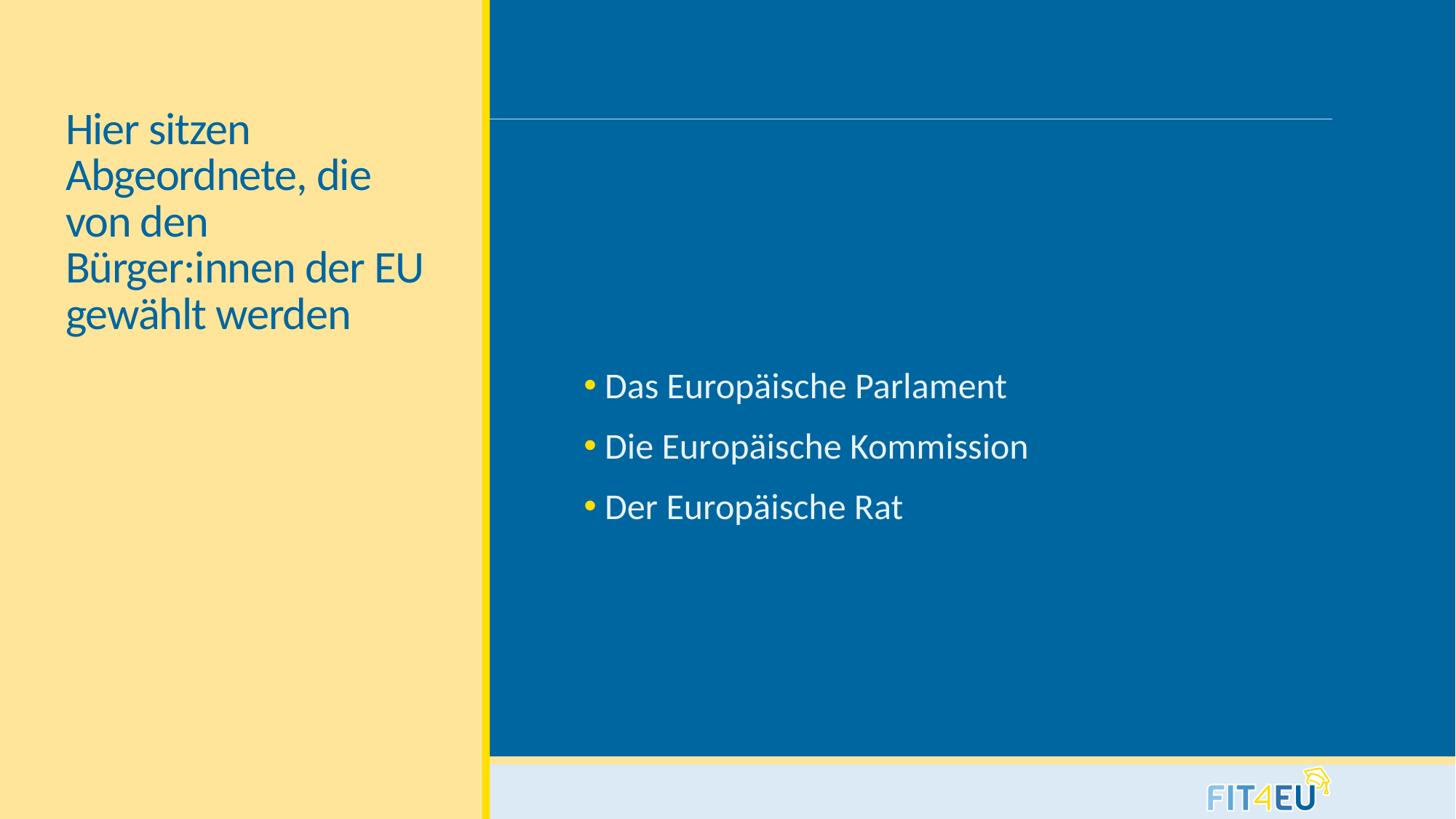

# Hier sitzen Abgeordnete, die von den Bürger:innen der EU gewählt werden
 Das Europäische Parlament
 Die Europäische Kommission
 Der Europäische Rat